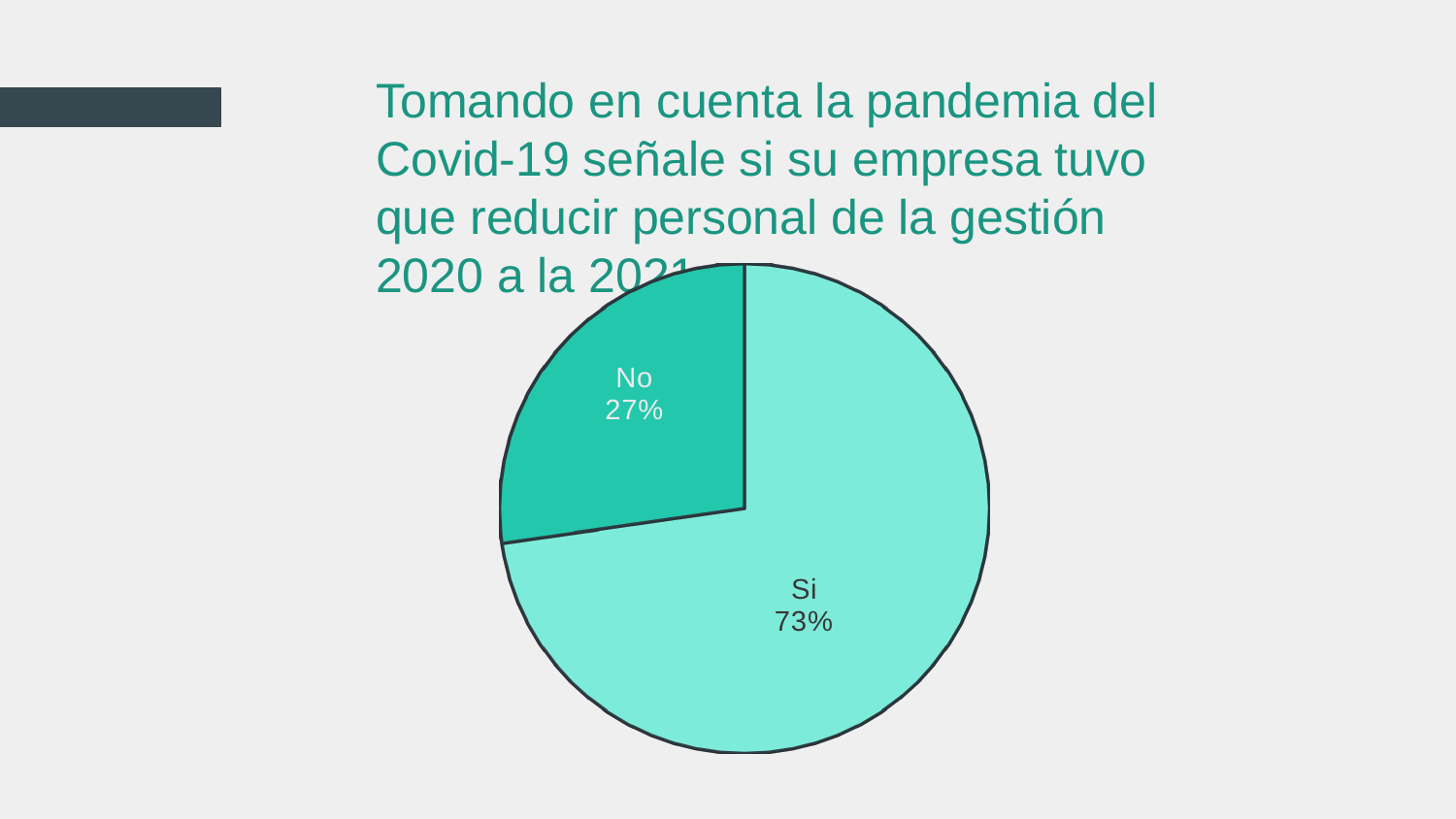

# Tomando en cuenta la pandemia del Covid-19 señale si su empresa tuvo que reducir personal de la gestión 2020 a la 2021
6,000,000

[unsupported chart]